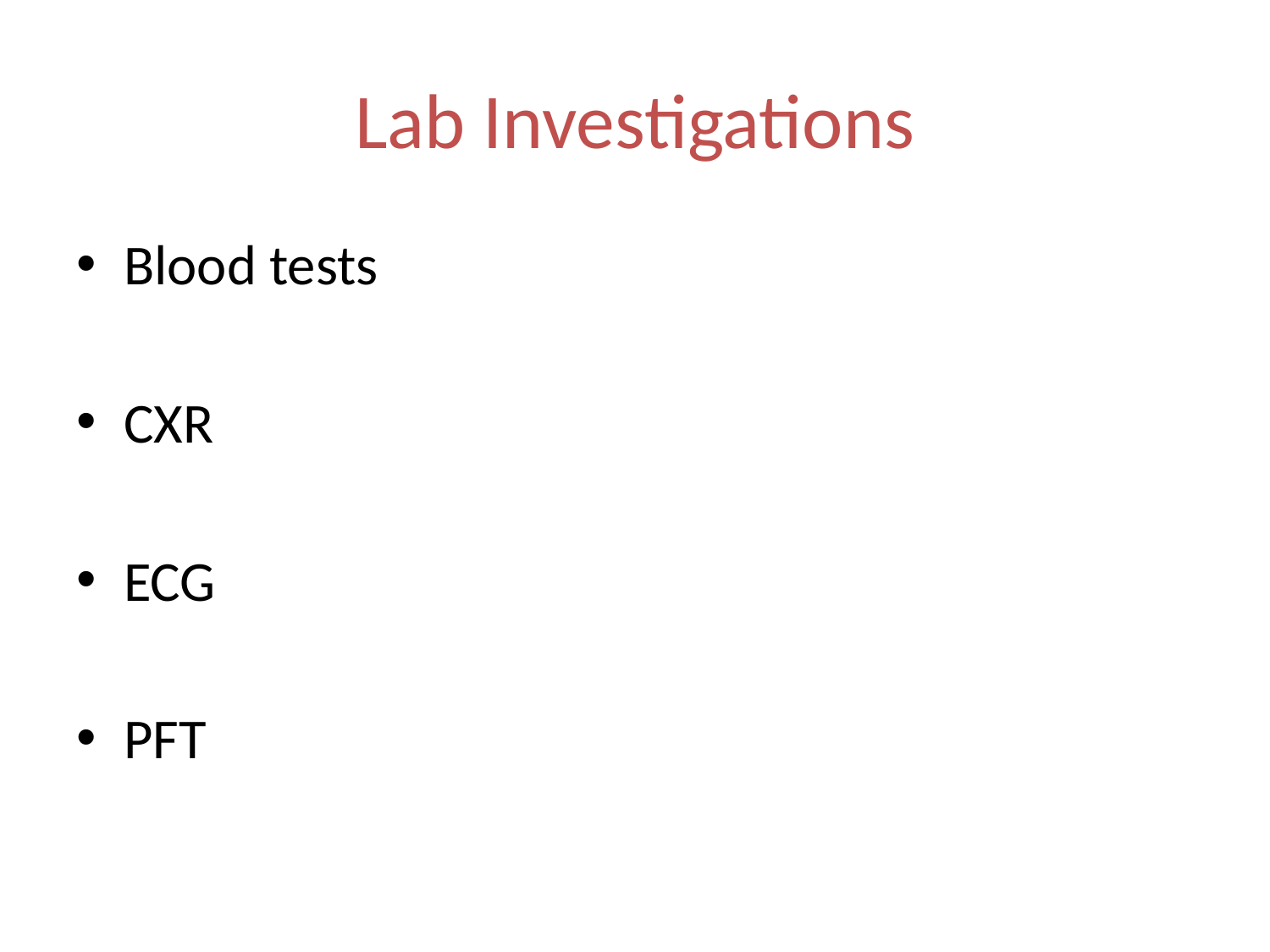

# Lab Investigations
Blood tests

CXR

ECG

PFT